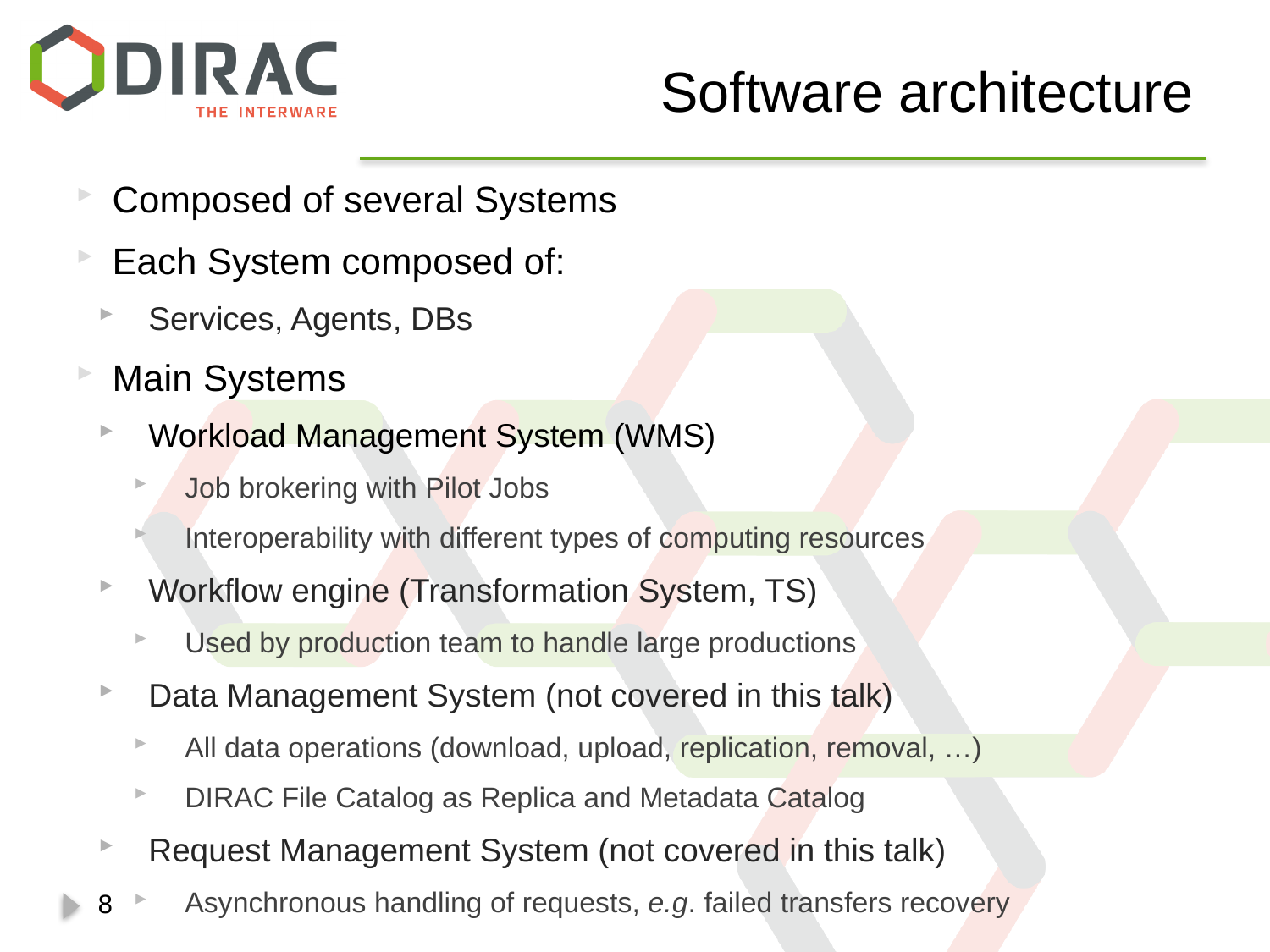

# Software architecture
Composed of several Systems
Each System composed of:
Services, Agents, DBs
Main Systems
Workload Management System (WMS)
Job brokering with Pilot Jobs
Interoperability with different types of computing resources
Workflow engine (Transformation System, TS)
Used by production team to handle large productions
Data Management System (not covered in this talk)
All data operations (download, upload, replication, removal, …)
DIRAC File Catalog as Replica and Metadata Catalog
Request Management System (not covered in this talk)
Asynchronous handling of requests, e.g. failed transfers recovery
8